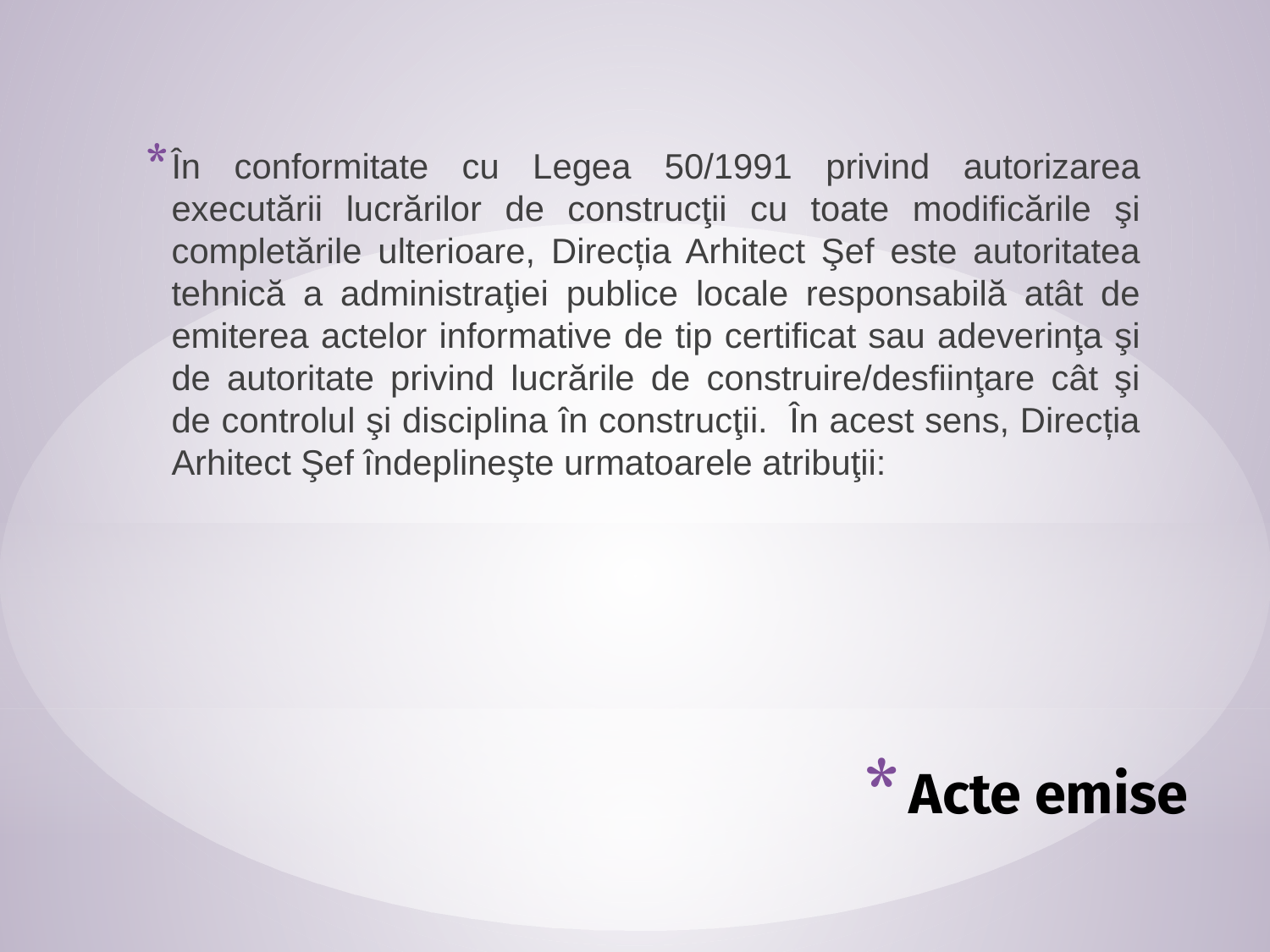

În conformitate cu Legea 50/1991 privind autorizarea executării lucrărilor de construcţii cu toate modificările şi completările ulterioare, Direcția Arhitect Şef este autoritatea tehnică a administraţiei publice locale responsabilă atât de emiterea actelor informative de tip certificat sau adeverinţa şi de autoritate privind lucrările de construire/desfiinţare cât şi de controlul şi disciplina în construcţii.  În acest sens, Direcția Arhitect Şef îndeplineşte urmatoarele atribuţii:

# Acte emise